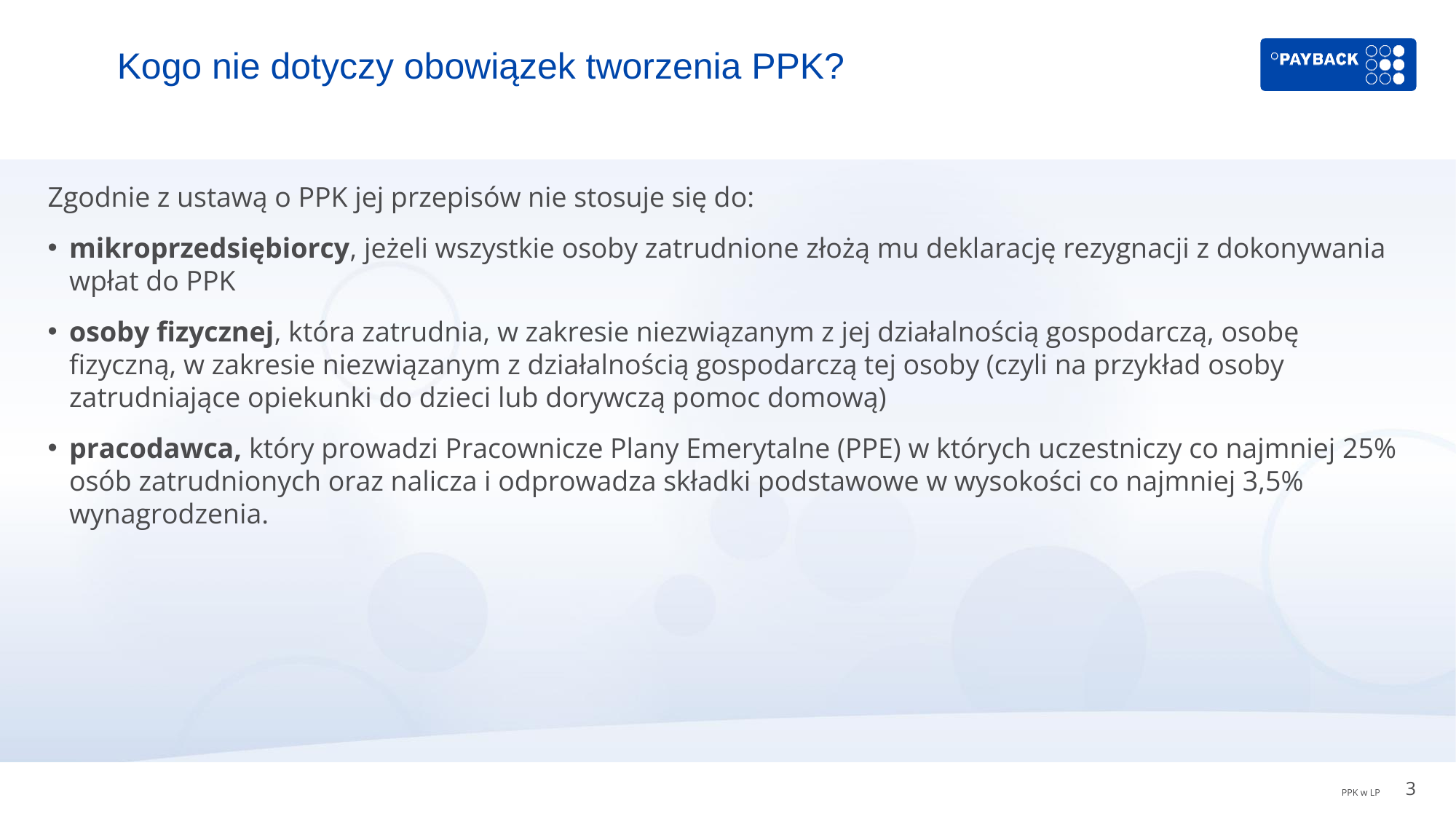

# Kogo nie dotyczy obowiązek tworzenia PPK?
Zgodnie z ustawą o PPK jej przepisów nie stosuje się do:
mikroprzedsiębiorcy, jeżeli wszystkie osoby zatrudnione złożą mu deklarację rezygnacji z dokonywania wpłat do PPK
osoby fizycznej, która zatrudnia, w zakresie niezwiązanym z jej działalnością gospodarczą, osobę fizyczną, w zakresie niezwiązanym z działalnością gospodarczą tej osoby (czyli na przykład osoby zatrudniające opiekunki do dzieci lub dorywczą pomoc domową)
pracodawca, który prowadzi Pracownicze Plany Emerytalne (PPE) w których uczestniczy co najmniej 25% osób zatrudnionych oraz nalicza i odprowadza składki podstawowe w wysokości co najmniej 3,5% wynagrodzenia.
3
PPK w LP